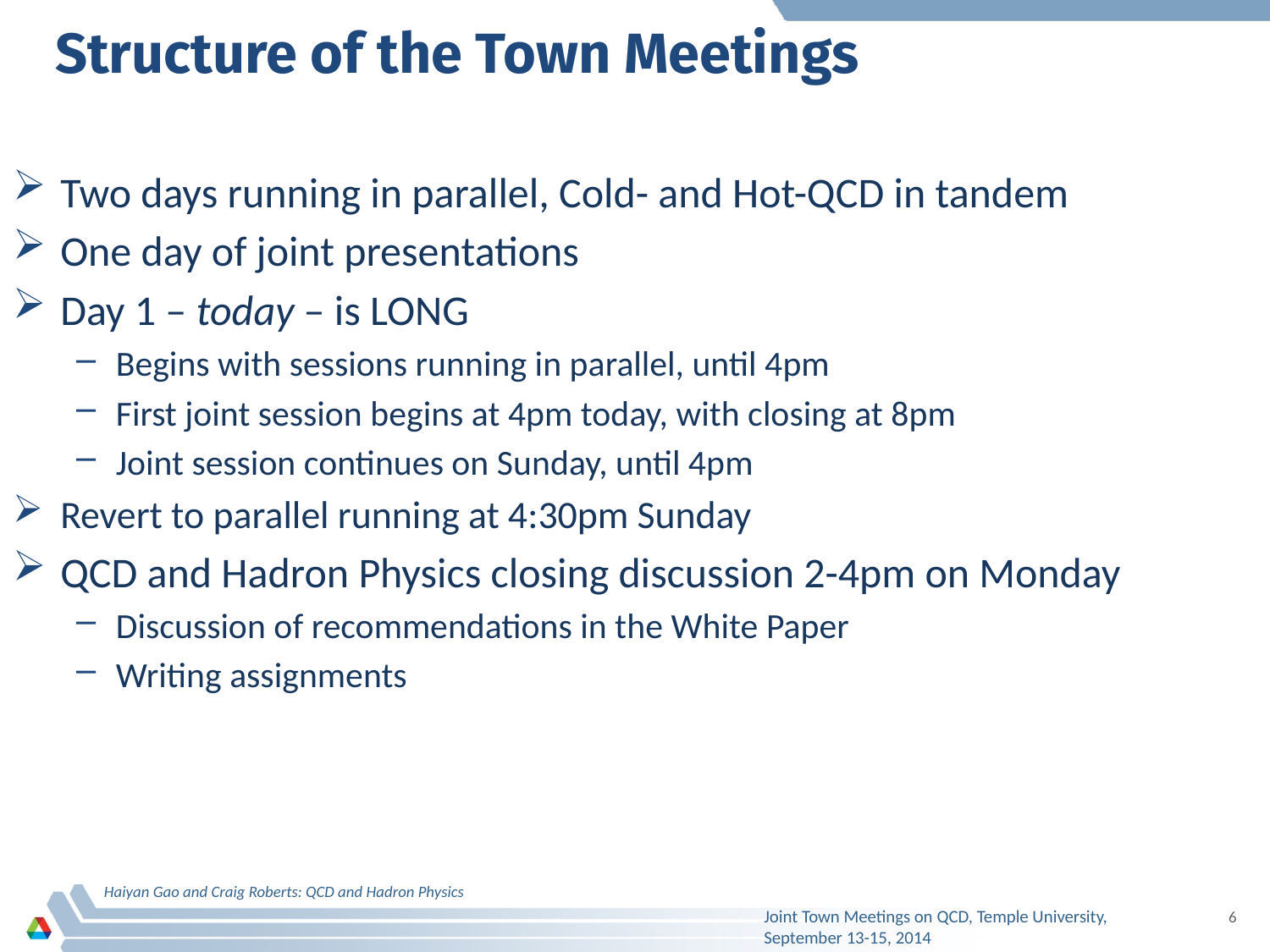

# Structure of the Town Meetings
Two days running in parallel, Cold- and Hot-QCD in tandem
One day of joint presentations
Day 1 – today – is LONG
Begins with sessions running in parallel, until 4pm
First joint session begins at 4pm today, with closing at 8pm
Joint session continues on Sunday, until 4pm
Revert to parallel running at 4:30pm Sunday
QCD and Hadron Physics closing discussion 2-4pm on Monday
Discussion of recommendations in the White Paper
Writing assignments
Haiyan Gao and Craig Roberts: QCD and Hadron Physics
Joint Town Meetings on QCD, Temple University, September 13-15, 2014
6